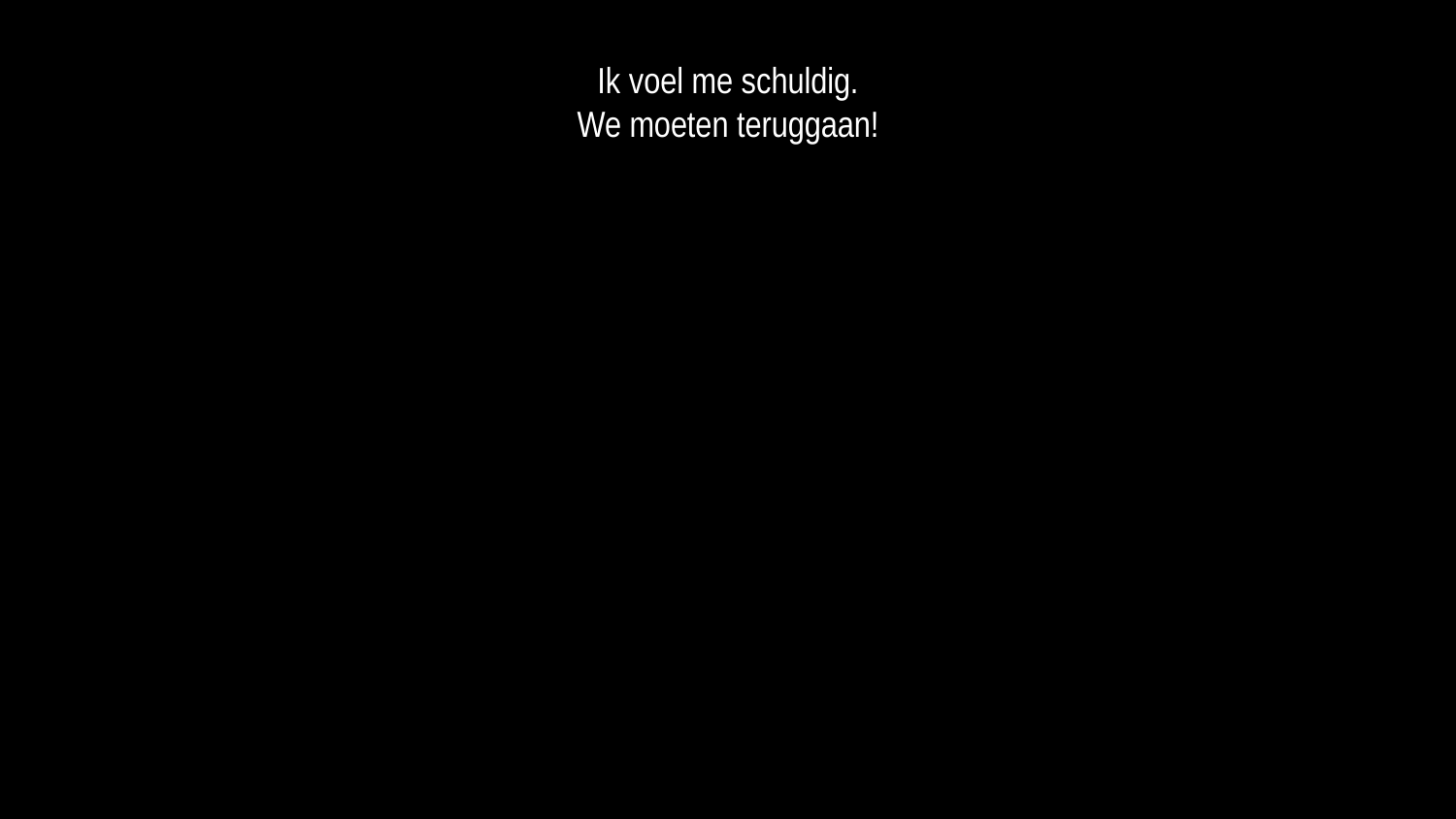

Ik voel me schuldig.
We moeten teruggaan!